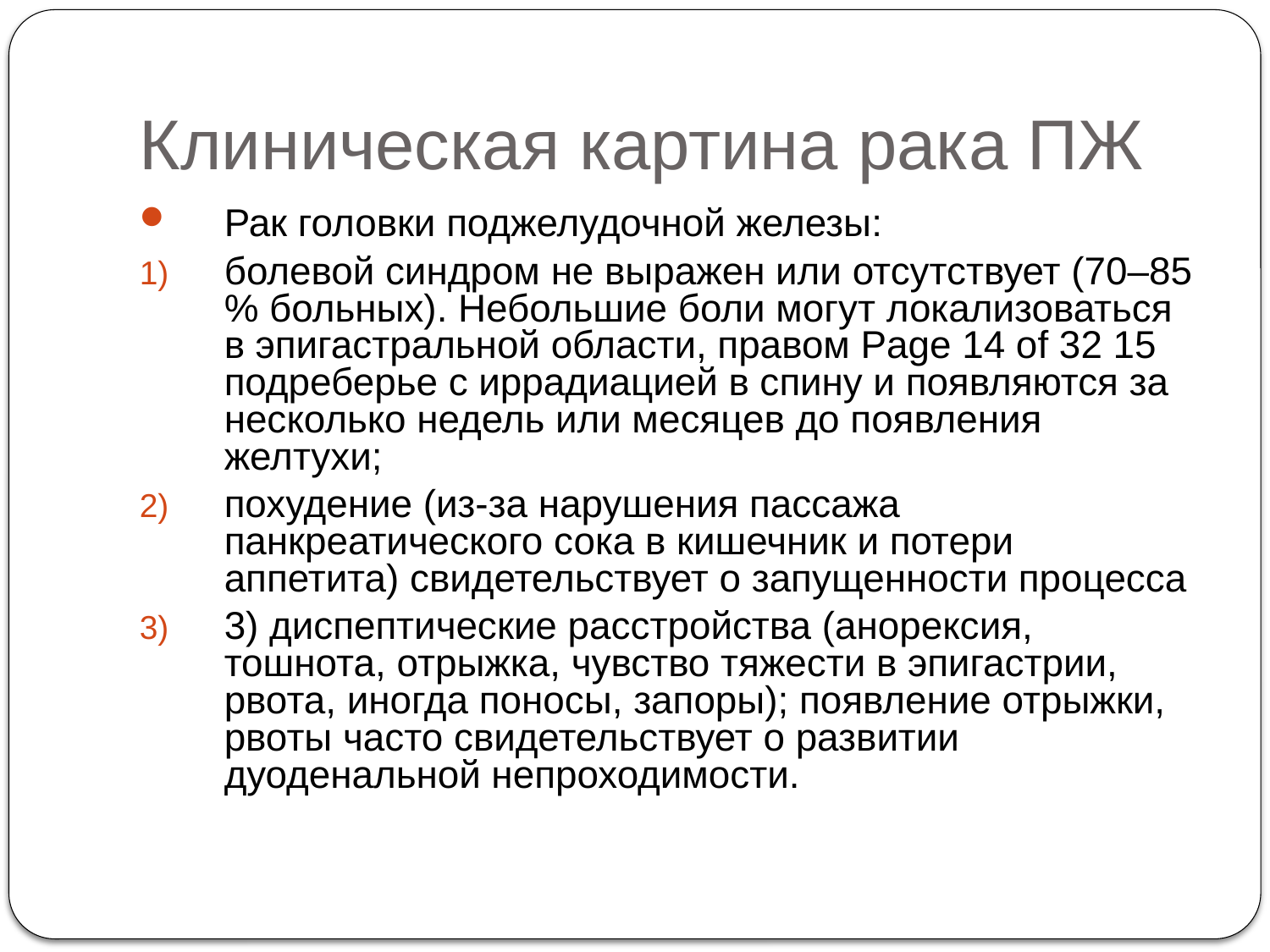

# Клиническая картина рака ПЖ
Рак головки поджелудочной железы:
болевой синдром не выражен или отсутствует (70–85 % больных). Небольшие боли могут локализоваться в эпигастральной области, правом Page 14 of 32 15 подреберье с иррадиацией в спину и появляются за несколько недель или месяцев до появления желтухи;
похудение (из-за нарушения пассажа панкреатического сока в кишечник и потери аппетита) свидетельствует о запущенности процесса
3) диспептические расстройства (анорексия, тошнота, отрыжка, чувство тяжести в эпигастрии, рвота, иногда поносы, запоры); появление отрыжки, рвоты часто свидетельствует о развитии дуоденальной непроходимости.